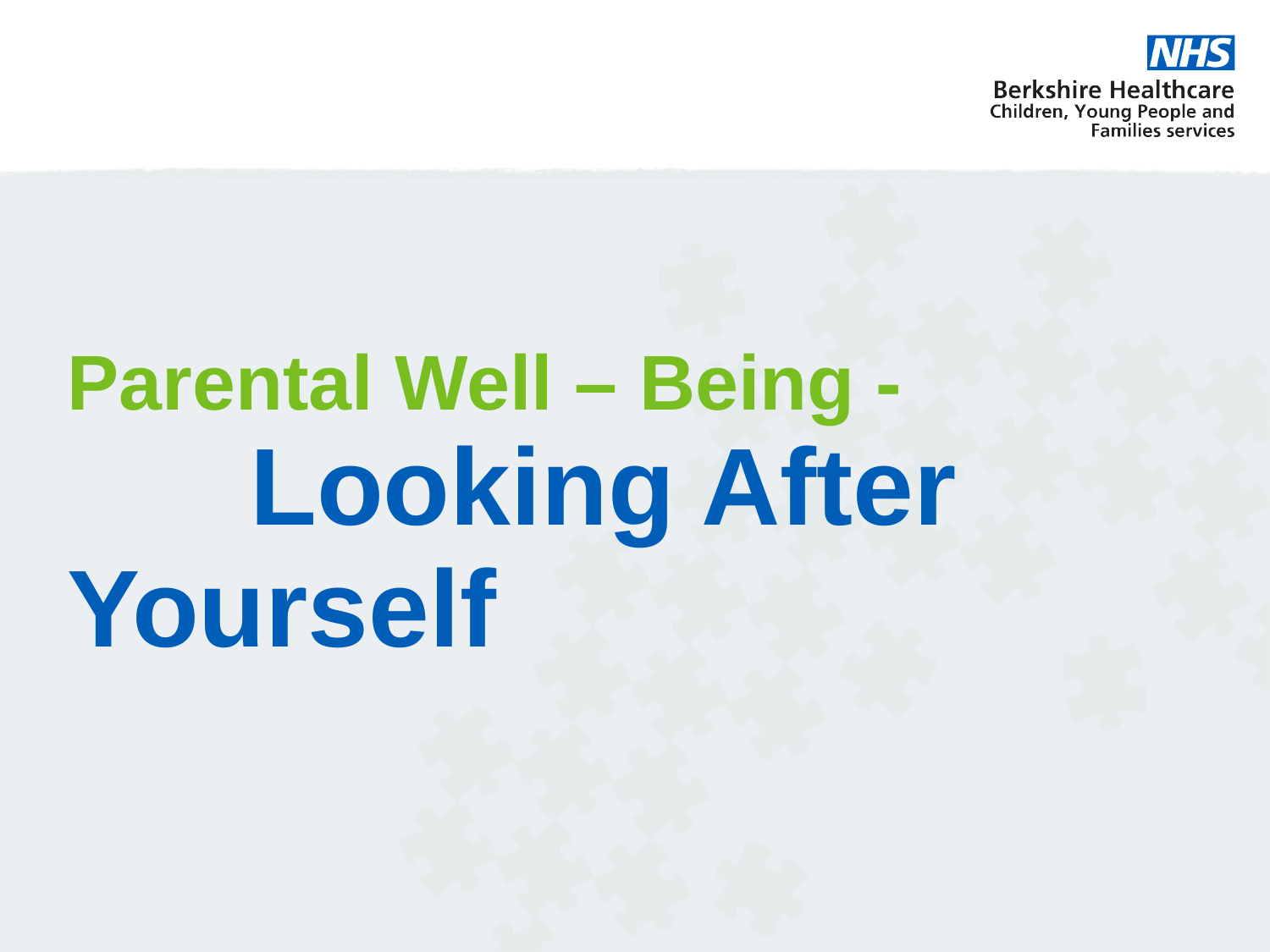

Parental Well – Being -
      Looking After Yourself